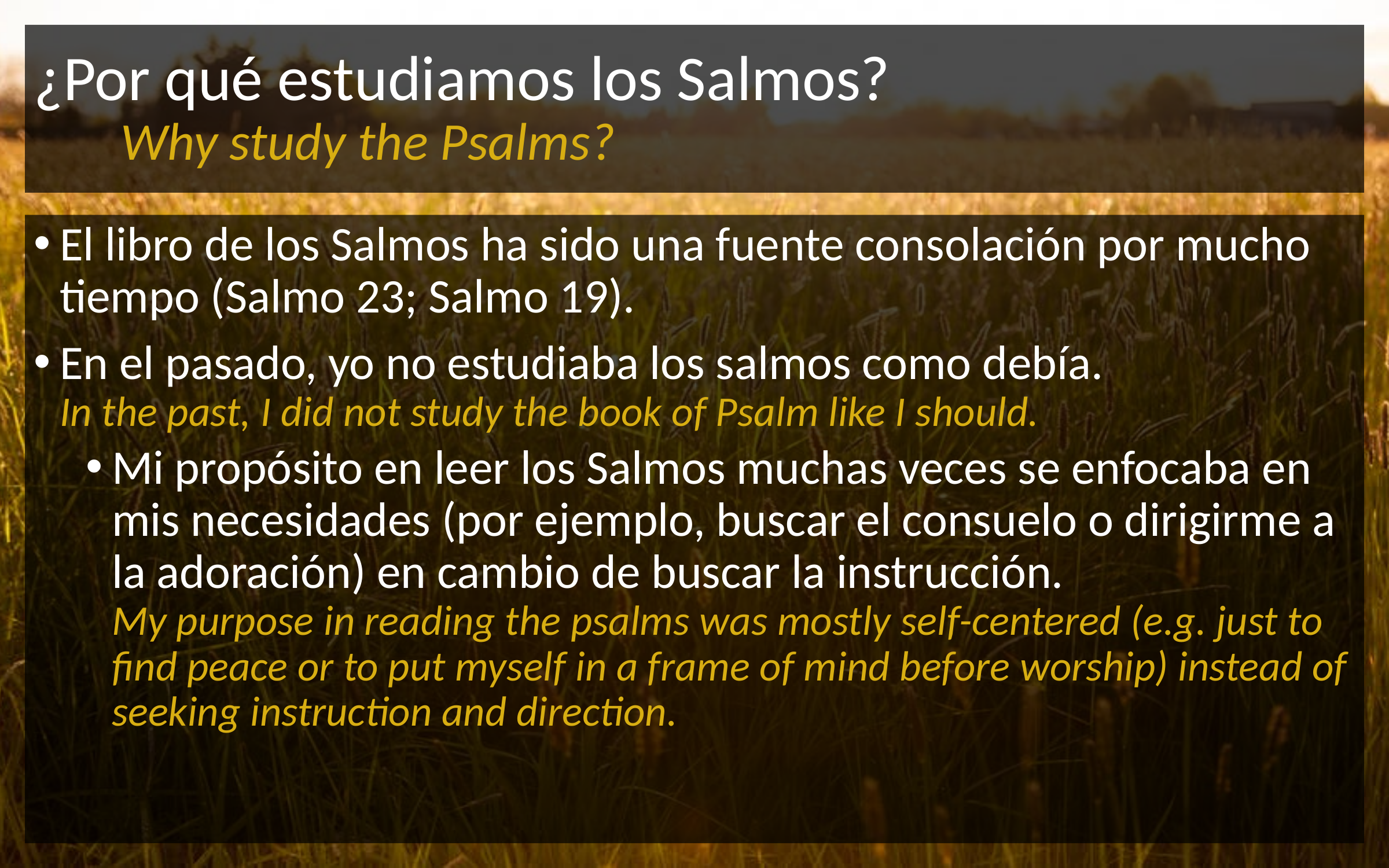

# ¿Por qué estudiamos los Salmos? Why study the Psalms?
El libro de los Salmos ha sido una fuente consolación por mucho tiempo (Salmo 23; Salmo 19).
En el pasado, yo no estudiaba los salmos como debía.
In the past, I did not study the book of Psalm like I should.
Mi propósito en leer los Salmos muchas veces se enfocaba en mis necesidades (por ejemplo, buscar el consuelo o dirigirme a la adoración) en cambio de buscar la instrucción.
My purpose in reading the psalms was mostly self-centered (e.g. just to find peace or to put myself in a frame of mind before worship) instead of seeking instruction and direction.